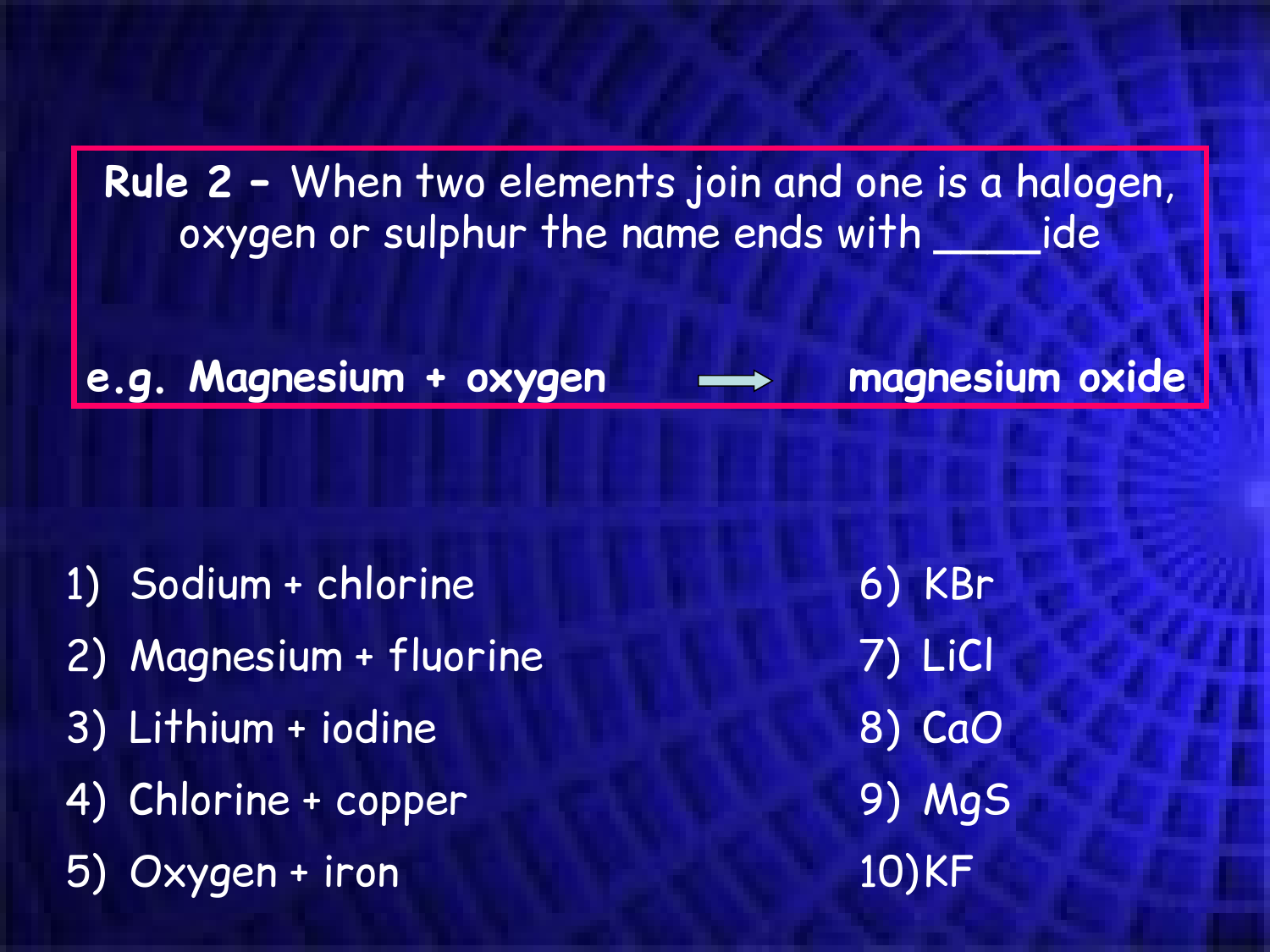

Rule 2 – When two elements join and one is a halogen, oxygen or sulphur the name ends with ____ide

e.g. Magnesium + oxygen 		magnesium oxide

Sodium + chlorine
Magnesium + fluorine
Lithium + iodine
Chlorine + copper
Oxygen + iron
KBr
LiCl
CaO
MgS
KF